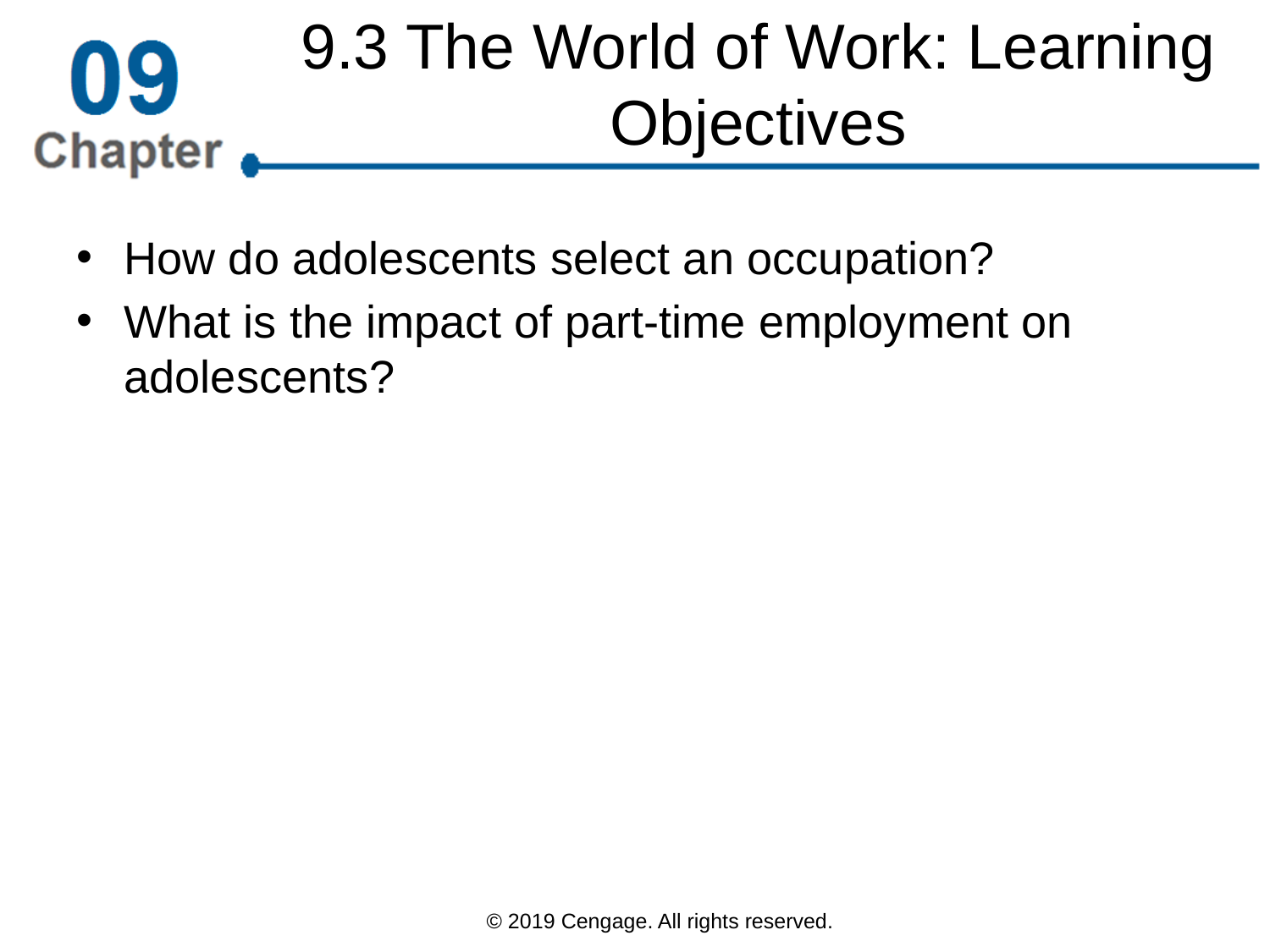

# 9.3 The World of Work: Learning Objectives
How do adolescents select an occupation?
What is the impact of part-time employment on adolescents?